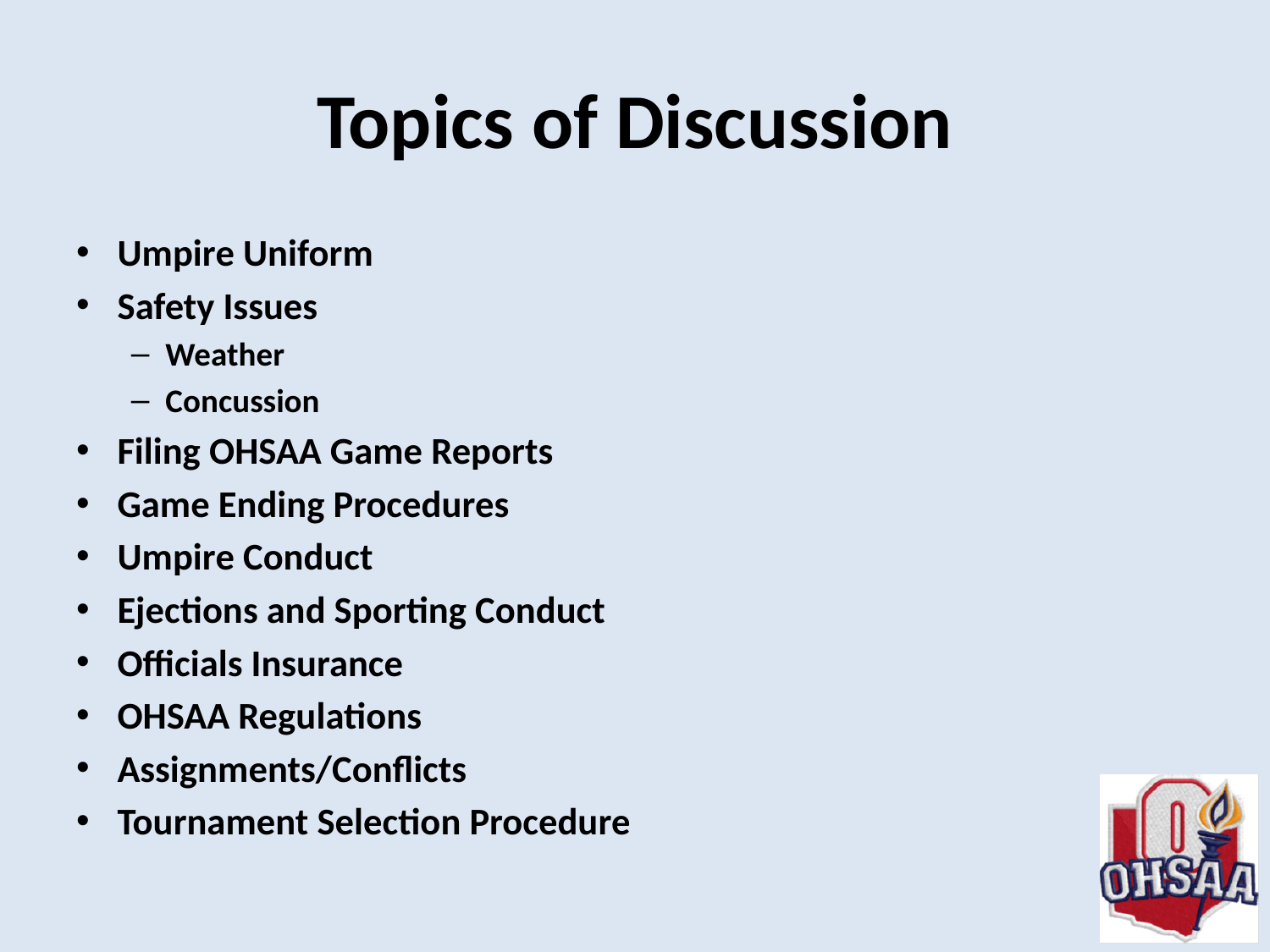

# Topics of Discussion
Umpire Uniform
Safety Issues
Weather
Concussion
Filing OHSAA Game Reports
Game Ending Procedures
Umpire Conduct
Ejections and Sporting Conduct
Officials Insurance
OHSAA Regulations
Assignments/Conflicts
Tournament Selection Procedure